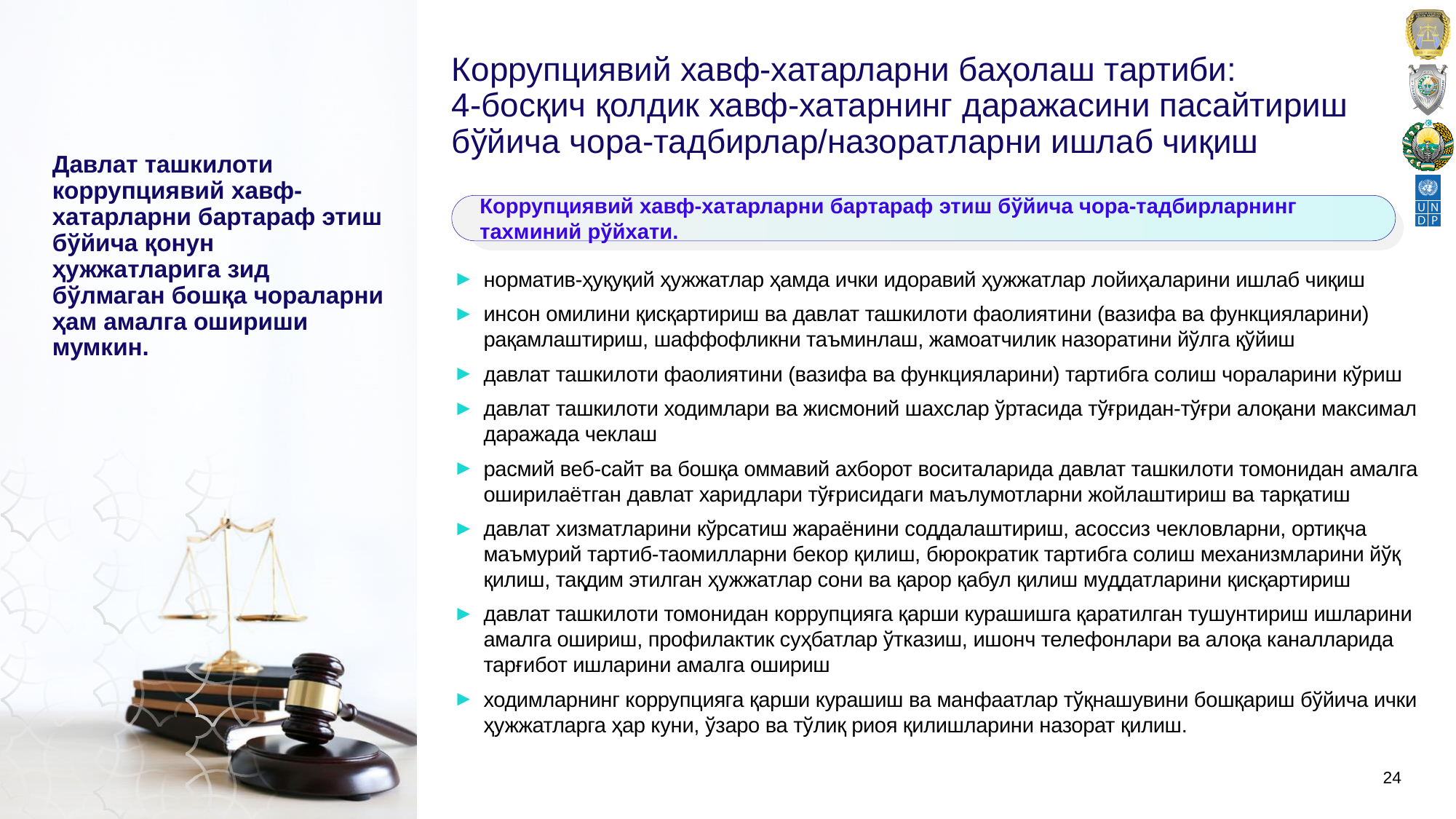

# Коррупциявий хавф-хатарларни баҳолаш тартиби: 4-босқич қолдик хавф-хатарнинг даражасини пасайтириш бўйича чора-тадбирлар/назоратларни ишлаб чиқиш
Давлат ташкилоти коррупциявий хавф-хатарларни бартараф этиш бўйича қонун ҳужжатларига зид бўлмаган бошқа чораларни ҳам амалга ошириши мумкин.
Коррупциявий хавф-хатарларни бартараф этиш бўйича чора-тадбирларнинг тахминий рўйхати.

норматив-ҳуқуқий ҳужжатлар ҳамда ички идоравий ҳужжатлар лойиҳаларини ишлаб чиқиш
инсон омилини қисқартириш ва давлат ташкилоти фаолиятини (вазифа ва функцияларини) рақамлаштириш, шаффофликни таъминлаш, жамоатчилик назоратини йўлга қўйиш
давлат ташкилоти фаолиятини (вазифа ва функцияларини) тартибга солиш чораларини кўриш
давлат ташкилоти ходимлари ва жисмоний шахслар ўртасида тўғридан-тўғри алоқани максимал даражада чеклаш
расмий веб-сайт ва бошқа оммавий ахборот воситаларида давлат ташкилоти томонидан амалга оширилаётган давлат харидлари тўғрисидаги маълумотларни жойлаштириш ва тарқатиш
давлат хизматларини кўрсатиш жараёнини соддалаштириш, асоссиз чекловларни, ортиқча маъмурий тартиб-таомилларни бекор қилиш, бюрократик тартибга солиш механизмларини йўқ қилиш, тақдим этилган ҳужжатлар сони ва қарор қабул қилиш муддатларини қисқартириш
давлат ташкилоти томонидан коррупцияга қарши курашишга қаратилган тушунтириш ишларини амалга ошириш, профилактик суҳбатлар ўтказиш, ишонч телефонлари ва алоқа каналларида тарғибот ишларини амалга ошириш
ходимларнинг коррупцияга қарши курашиш ва манфаатлар тўқнашувини бошқариш бўйича ички ҳужжатларга ҳар куни, ўзаро ва тўлиқ риоя қилишларини назорат қилиш.